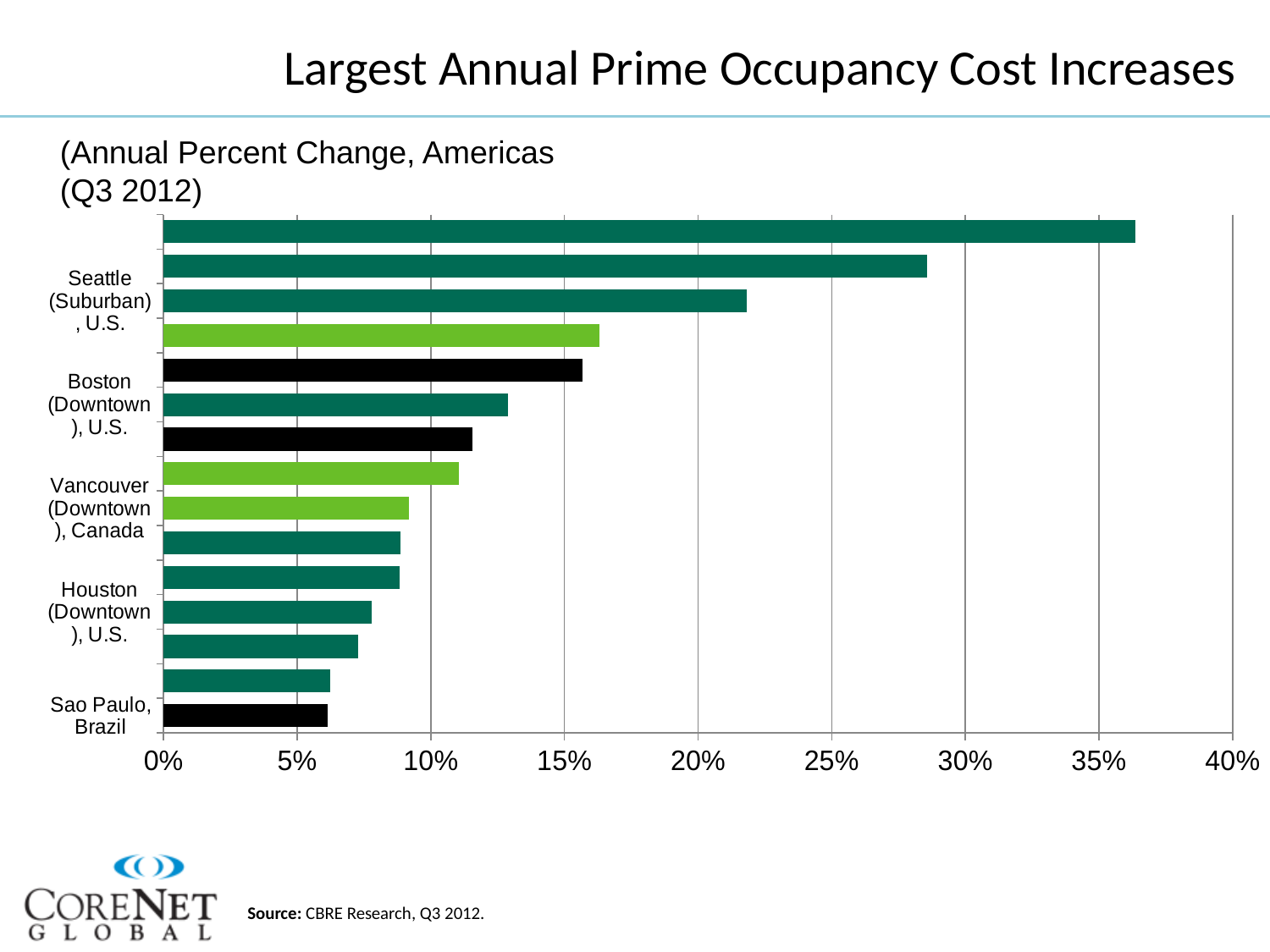

# Largest Annual Prime Occupancy Cost Increases
(Annual Percent Change, Americas (Q3 2012)

### Chart

| Category |  |
|---|---|
| Sao Paulo, Brazil | 0.0613207547 |
| Boston (Suburban), U.S. | 0.0625 |
| New York (Downtown Manhattan), U.S. | 0.0727272727272727 |
| Houston (Downtown), U.S. | 0.0779220779220779 |
| Houston (Suburban), U.S. | 0.088235294117647 |
| Denver (Downtown), U.S. | 0.0885236447520185 |
| Vancouver (Downtown), Canada | 0.0919452887537993 |
| Calgary (Downtown), Canada | 0.110586903189281 |
| Panama City, Panama | 0.1156351791 |
| Boston (Downtown), U.S. | 0.129032258064516 |
| Lima, Peru | 0.156785244 |
| Calgary (Suburban), Canada | 0.163033466380104 |
| Seattle (Suburban), U.S. | 0.218181818181818 |
| San Francisco (Peninsula), U.S. | 0.285714285714286 |
| San Francisco (Downtown), U.S. | 0.363636363636364 |
Source: CBRE Research, Q3 2012.